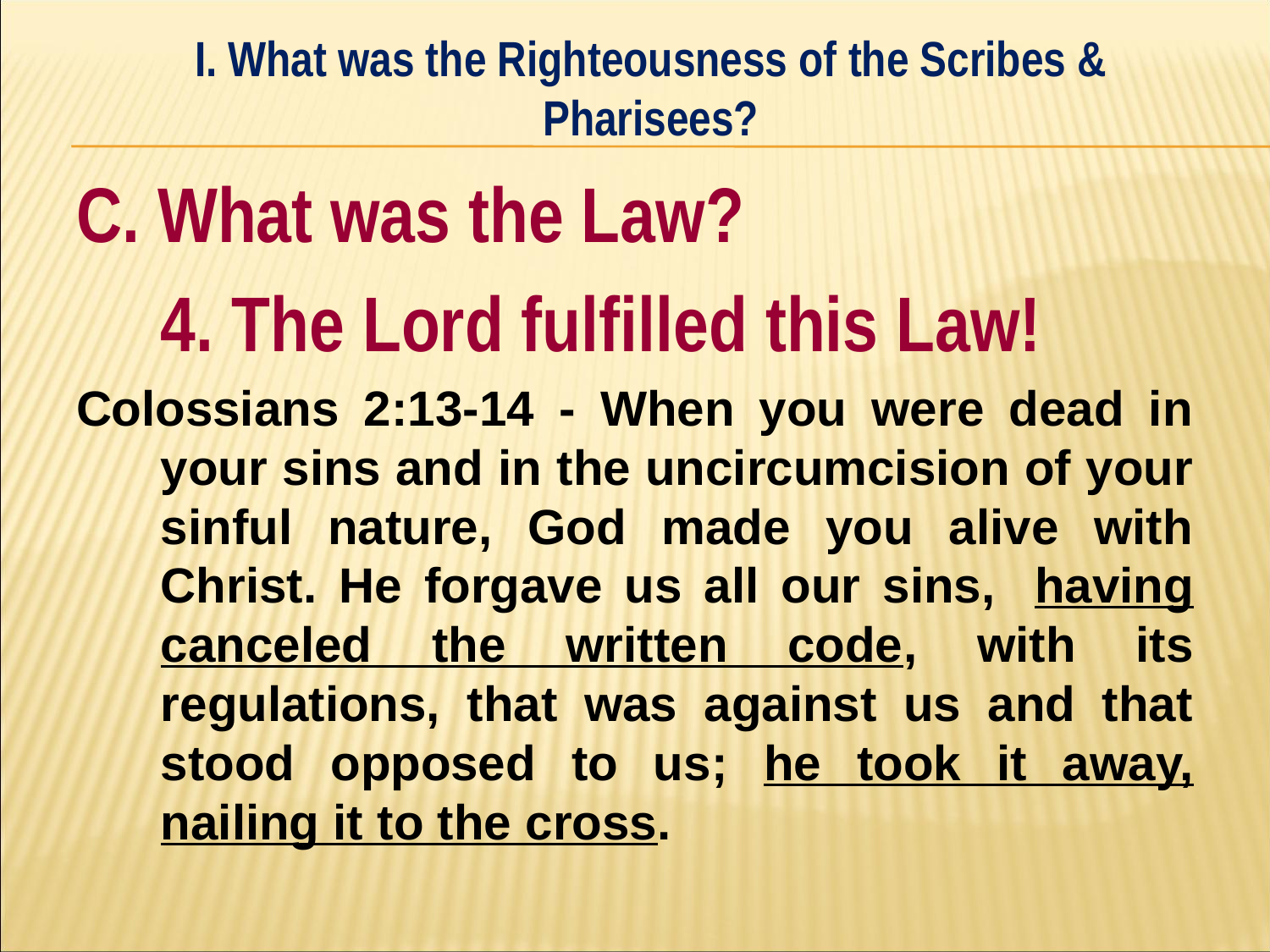

I. What was the Righteousness of the Scribes & Pharisees?
#
C. What was the Law?
	4. The Lord fulfilled this Law!
Colossians 2:13-14 - When you were dead in your sins and in the uncircumcision of your sinful nature, God made you alive with Christ. He forgave us all our sins,  having canceled the written code, with its regulations, that was against us and that stood opposed to us; he took it away, nailing it to the cross.